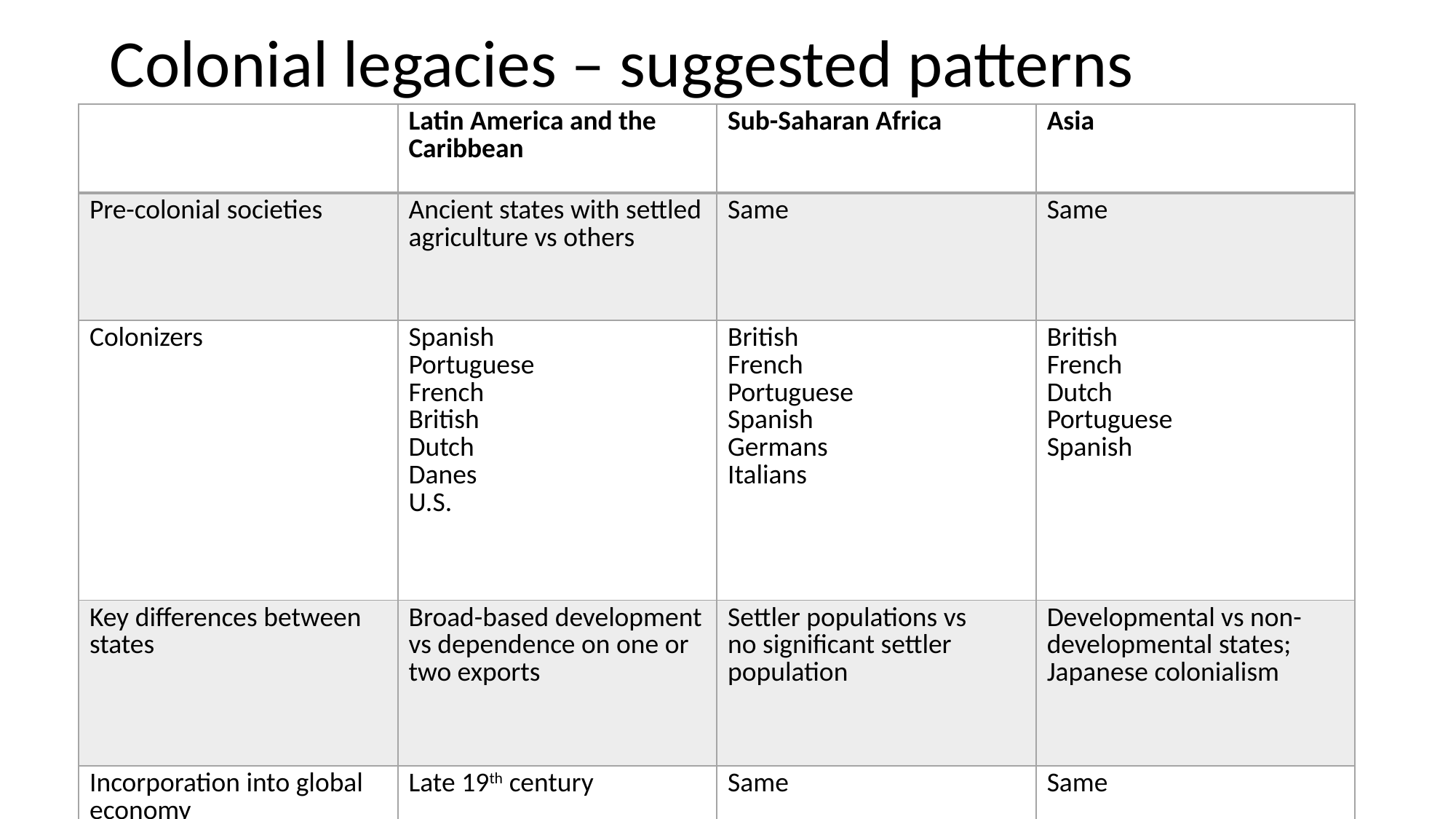

# Colonial legacies – suggested patterns
|  | Latin America and the Caribbean | Sub-Saharan Africa | Asia |
| --- | --- | --- | --- |
| Pre-colonial societies | Ancient states with settled agriculture vs others | Same | Same |
| Colonizers | Spanish Portuguese French British Dutch Danes U.S. | British French Portuguese Spanish Germans Italians | British French Dutch Portuguese Spanish |
| Key differences between states | Broad-based development vs dependence on one or two exports | Settler populations vs no significant settler population | Developmental vs non-developmental states; Japanese colonialism |
| Incorporation into global economy | Late 19th century | Same | Same |
| Political independence | Early 19th century | 1950s and 1960s | After WW II |